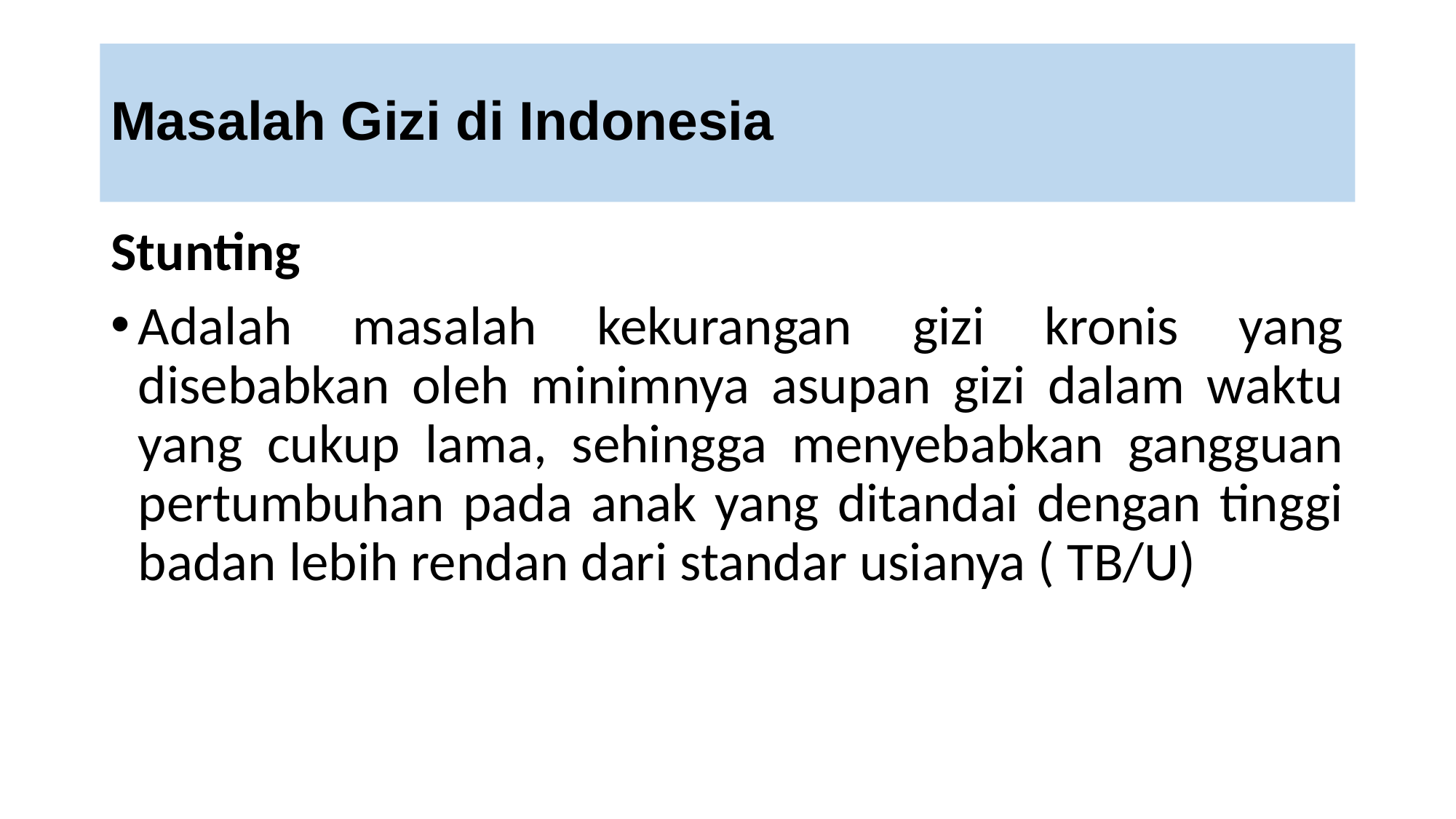

# Masalah Gizi di Indonesia
Stunting
Adalah masalah kekurangan gizi kronis yang disebabkan oleh minimnya asupan gizi dalam waktu yang cukup lama, sehingga menyebabkan gangguan pertumbuhan pada anak yang ditandai dengan tinggi badan lebih rendan dari standar usianya ( TB/U)